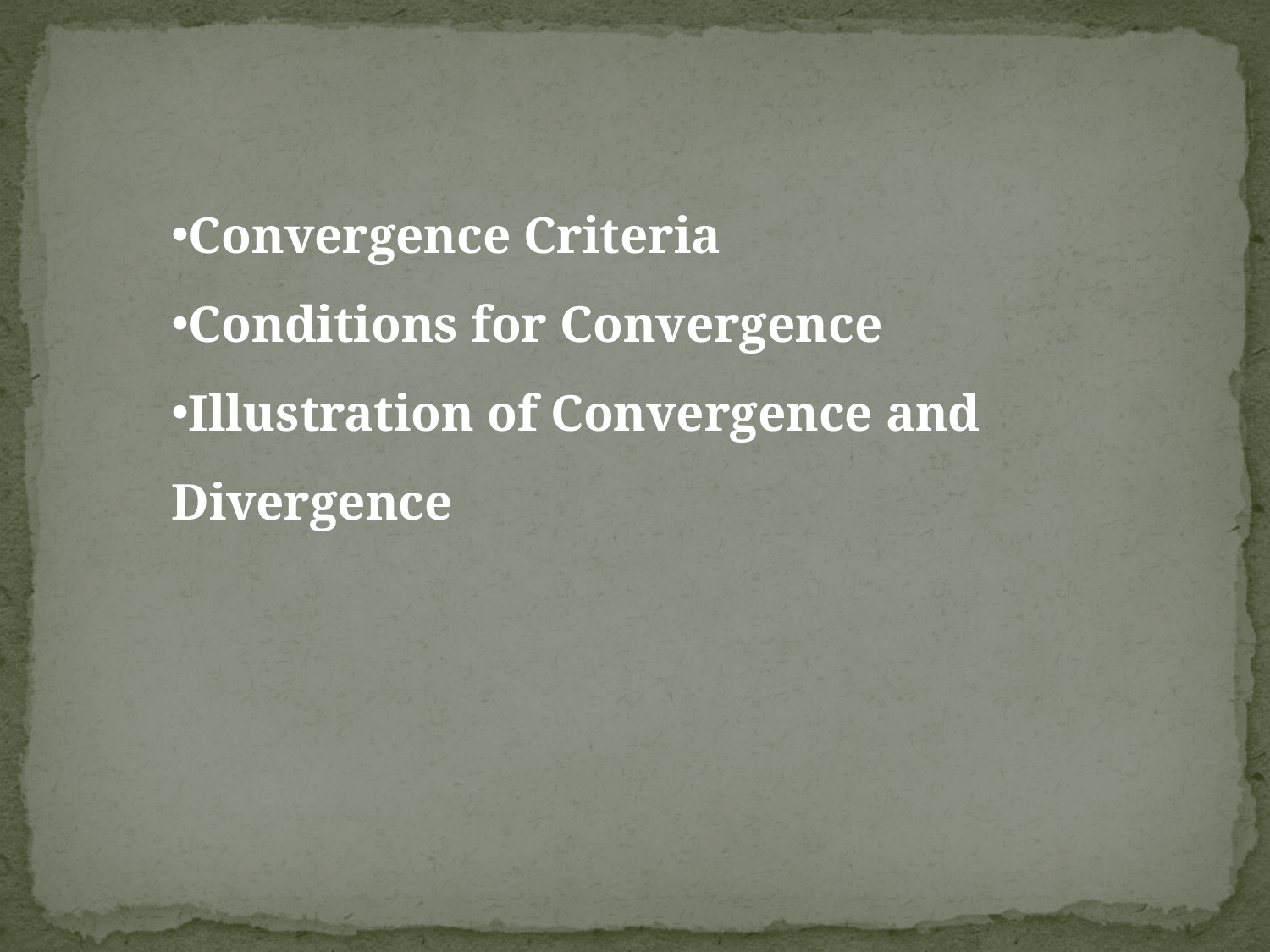

Convergence Criteria
Conditions for Convergence
Illustration of Convergence and Divergence